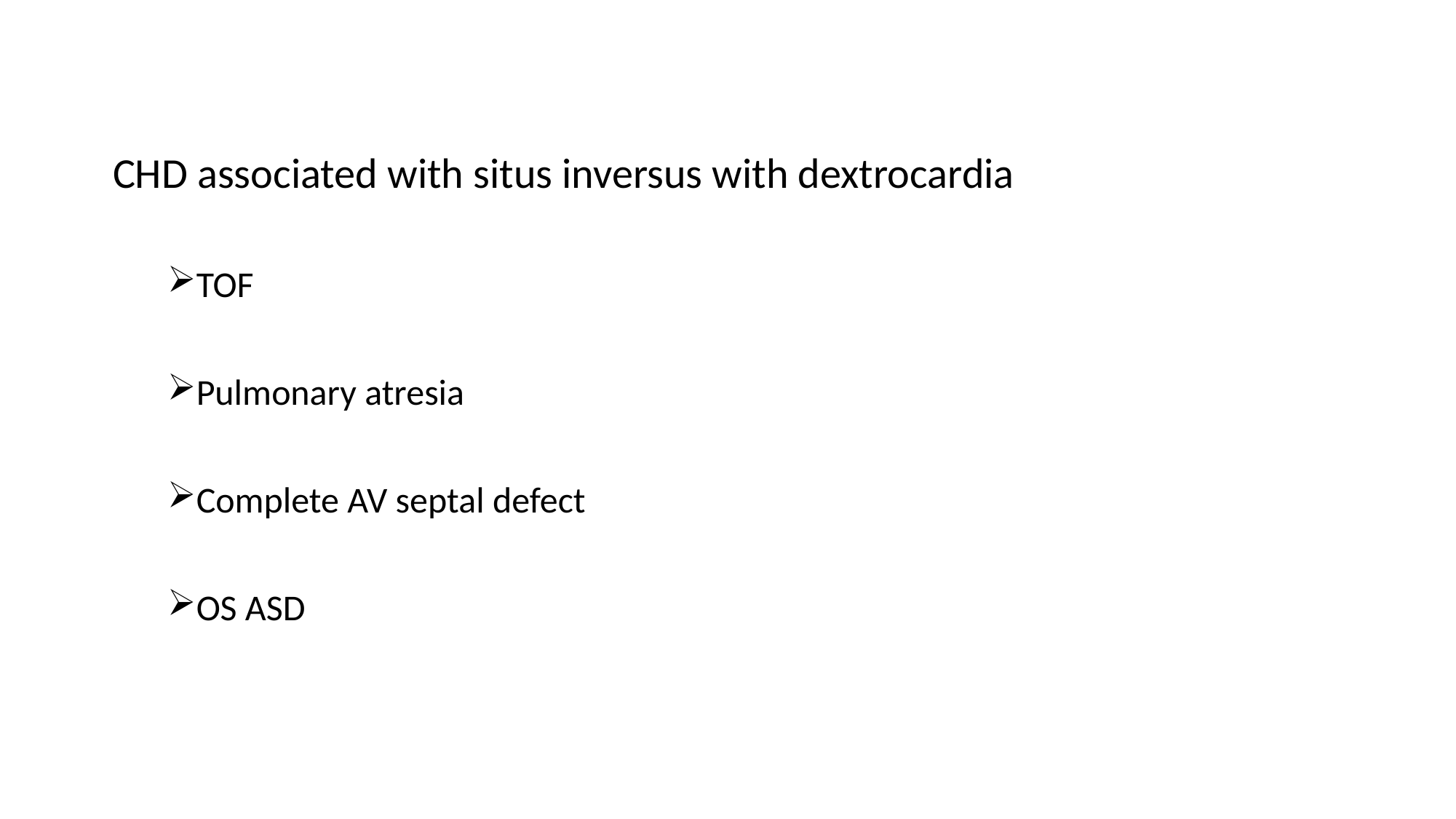

CHD associated with situs inversus with dextrocardia

TOF

Pulmonary atresia

Complete AV septal defect

OS ASD